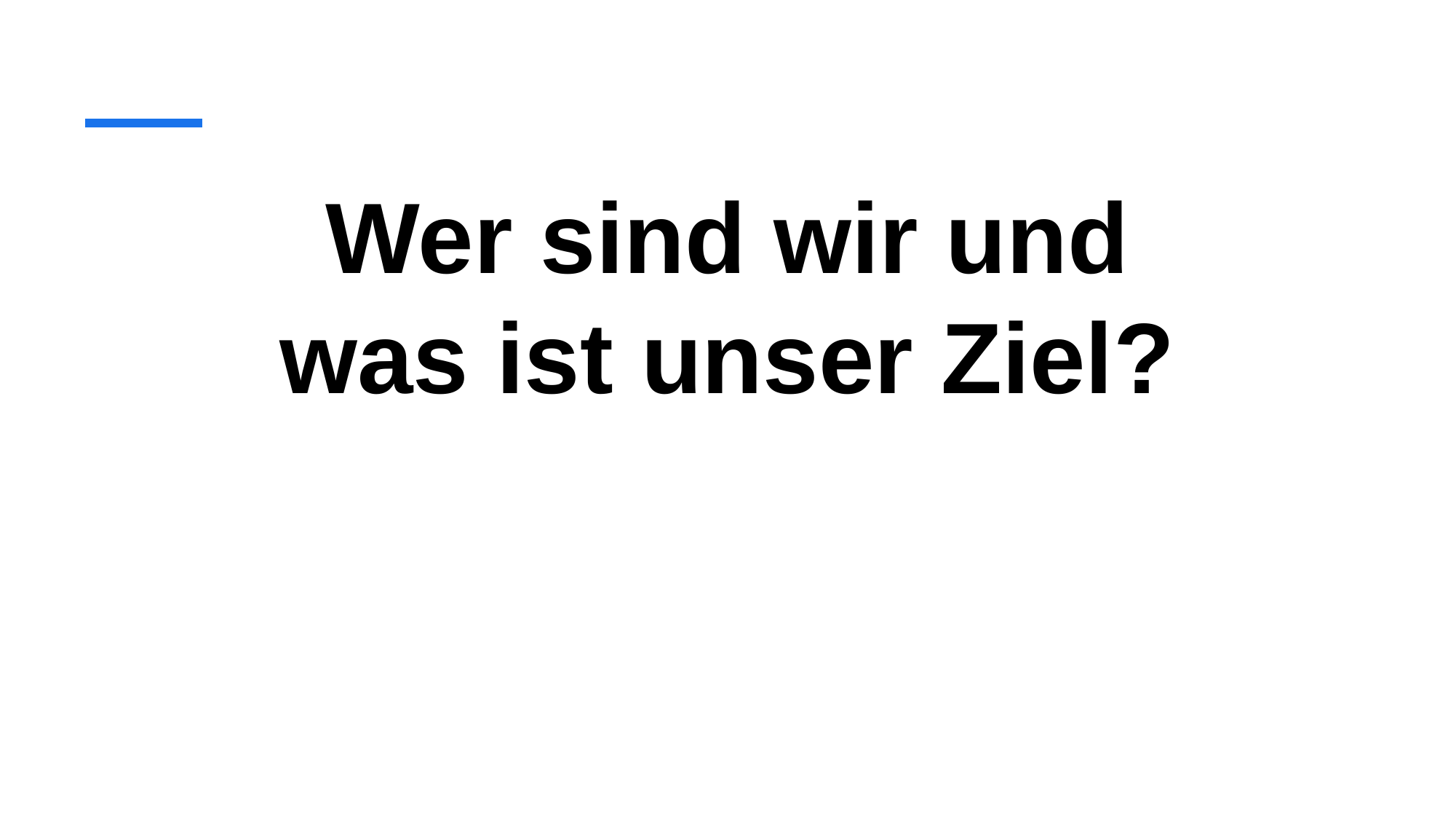

# Wer sind wir und was ist unser Ziel?